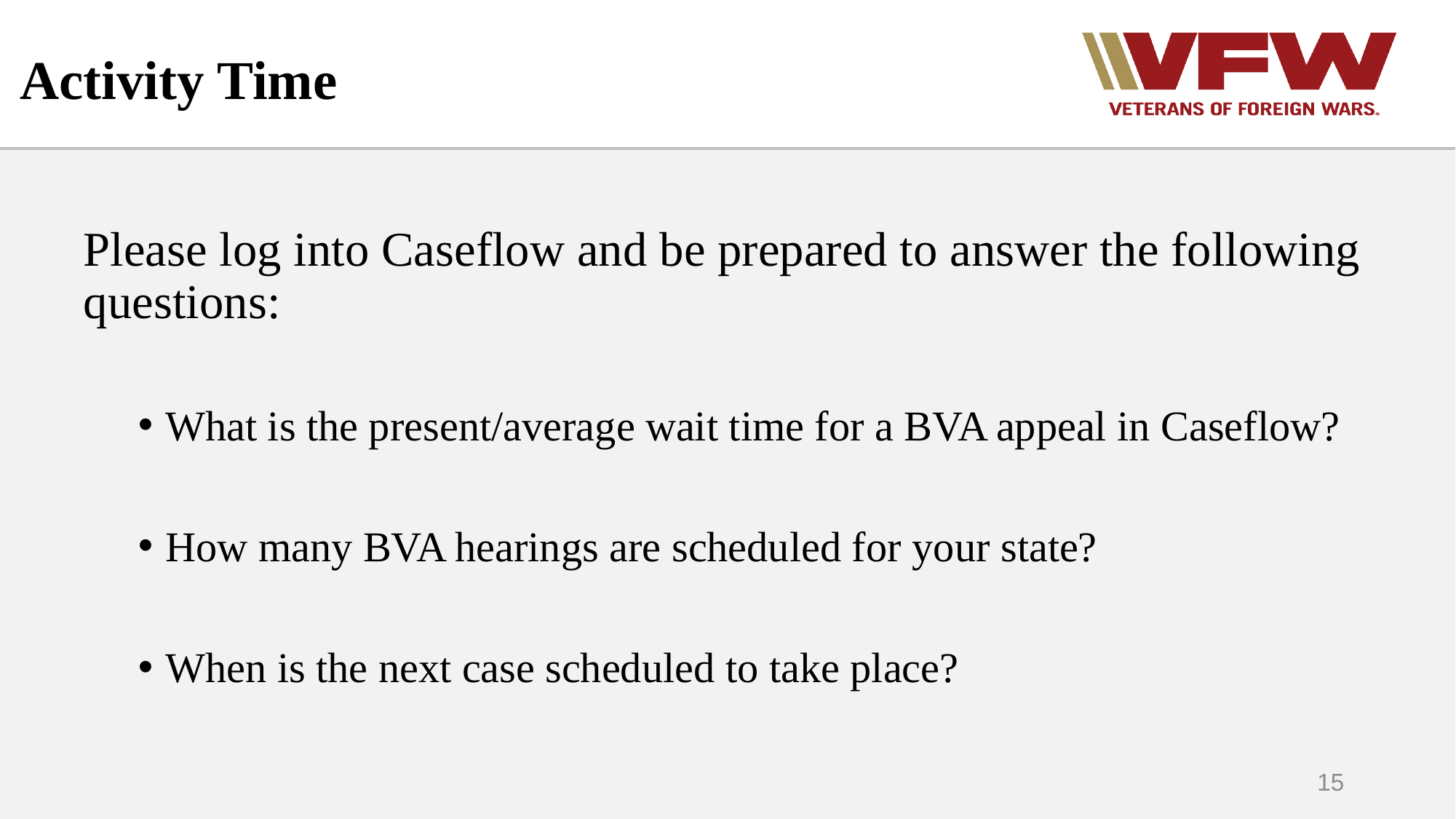

# Activity Time
Please log into Caseflow and be prepared to answer the following questions:

What is the present/average wait time for a BVA appeal in Caseflow?

How many BVA hearings are scheduled for your state?

When is the next case scheduled to take place?

15